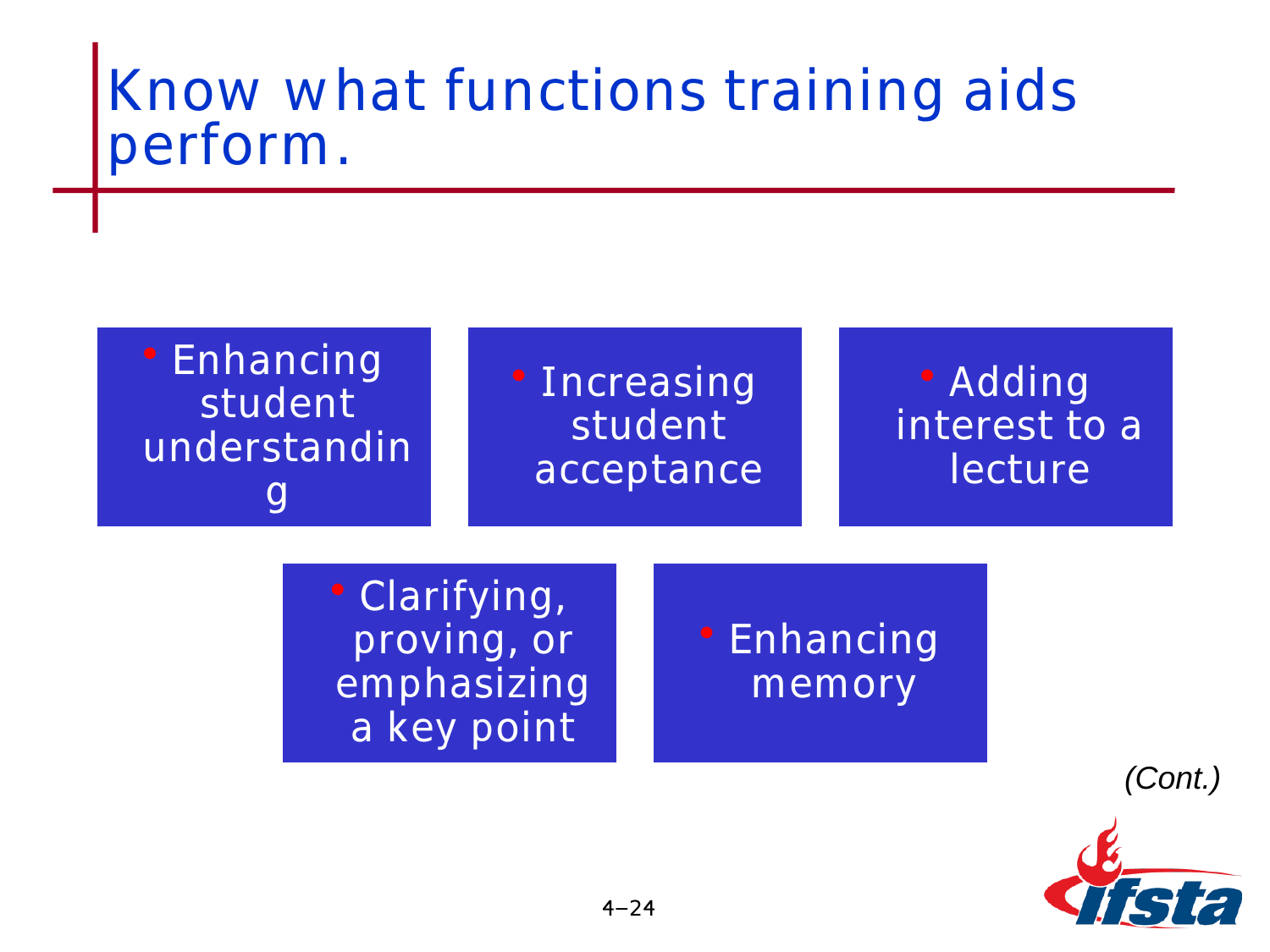

# Know what functions training aids perform.
Enhancing student understanding
Increasing student acceptance
Adding interest to a lecture
Clarifying, proving, or emphasizing a key point
Enhancing memory
(Cont.)
4–24